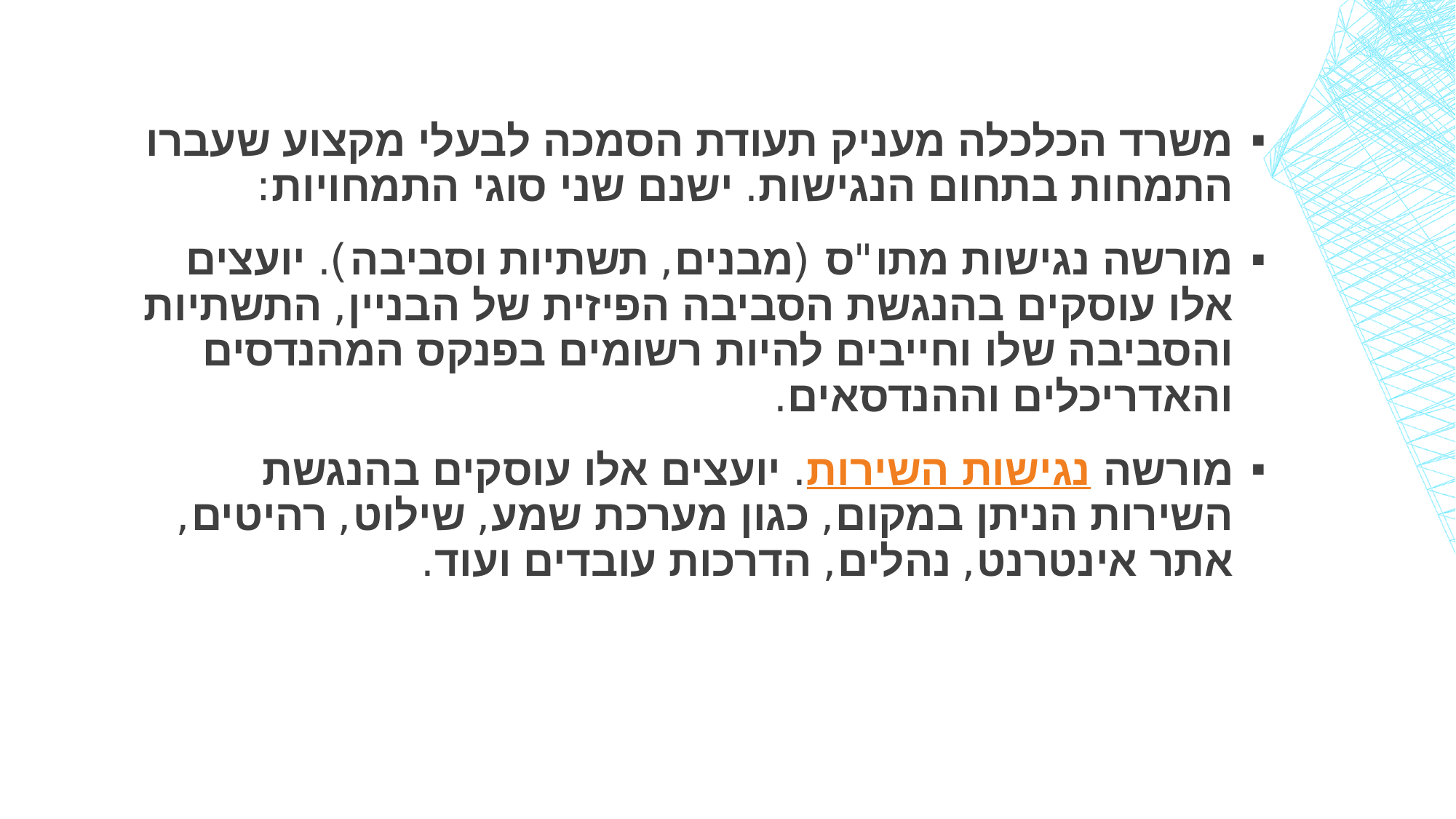

#
משרד הכלכלה מעניק תעודת הסמכה לבעלי מקצוע שעברו התמחות בתחום הנגישות. ישנם שני סוגי התמחויות:
מורשה נגישות מתו"ס (מבנים, תשתיות וסביבה). יועצים אלו עוסקים בהנגשת הסביבה הפיזית של הבניין, התשתיות והסביבה שלו וחייבים להיות רשומים בפנקס המהנדסים והאדריכלים וההנדסאים.
מורשה נגישות השירות. יועצים אלו עוסקים בהנגשת השירות הניתן במקום, כגון מערכת שמע, שילוט, רהיטים, אתר אינטרנט, נהלים, הדרכות עובדים ועוד.